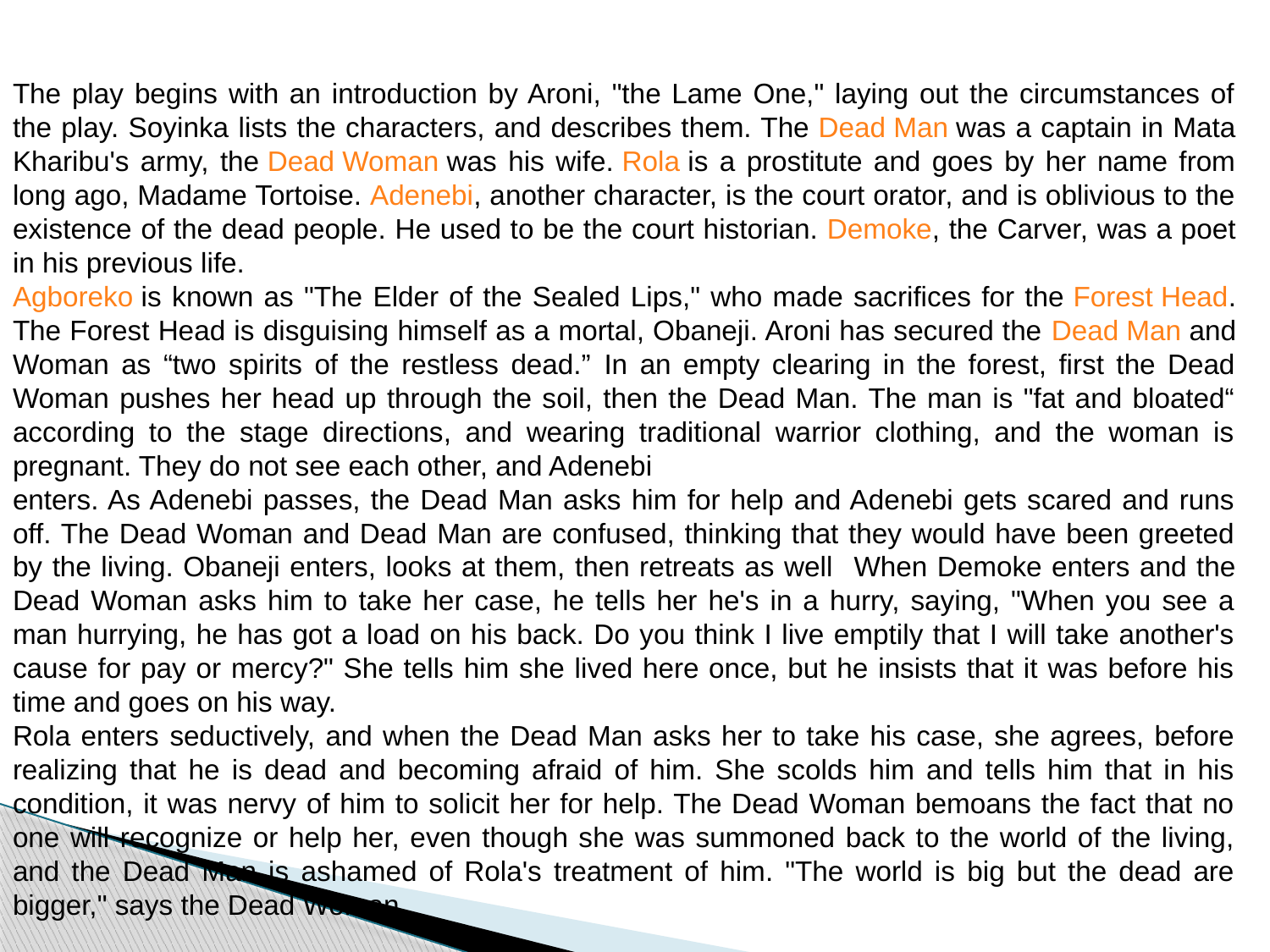

The play begins with an introduction by Aroni, "the Lame One," laying out the circumstances of the play. Soyinka lists the characters, and describes them. The Dead Man was a captain in Mata Kharibu's army, the Dead Woman was his wife. Rola is a prostitute and goes by her name from long ago, Madame Tortoise. Adenebi, another character, is the court orator, and is oblivious to the existence of the dead people. He used to be the court historian. Demoke, the Carver, was a poet in his previous life.
Agboreko is known as "The Elder of the Sealed Lips," who made sacrifices for the Forest Head. The Forest Head is disguising himself as a mortal, Obaneji. Aroni has secured the Dead Man and Woman as “two spirits of the restless dead.” In an empty clearing in the forest, first the Dead Woman pushes her head up through the soil, then the Dead Man. The man is "fat and bloated“ according to the stage directions, and wearing traditional warrior clothing, and the woman is pregnant. They do not see each other, and Adenebi
enters. As Adenebi passes, the Dead Man asks him for help and Adenebi gets scared and runs off. The Dead Woman and Dead Man are confused, thinking that they would have been greeted by the living. Obaneji enters, looks at them, then retreats as well  When Demoke enters and the Dead Woman asks him to take her case, he tells her he's in a hurry, saying, "When you see a man hurrying, he has got a load on his back. Do you think I live emptily that I will take another's cause for pay or mercy?" She tells him she lived here once, but he insists that it was before his time and goes on his way.
Rola enters seductively, and when the Dead Man asks her to take his case, she agrees, before realizing that he is dead and becoming afraid of him. She scolds him and tells him that in his condition, it was nervy of him to solicit her for help. The Dead Woman bemoans the fact that no one will recognize or help her, even though she was summoned back to the world of the living, and the Dead Man is ashamed of Rola's treatment of him. "The world is big but the dead are bigger," says the Dead Woman.